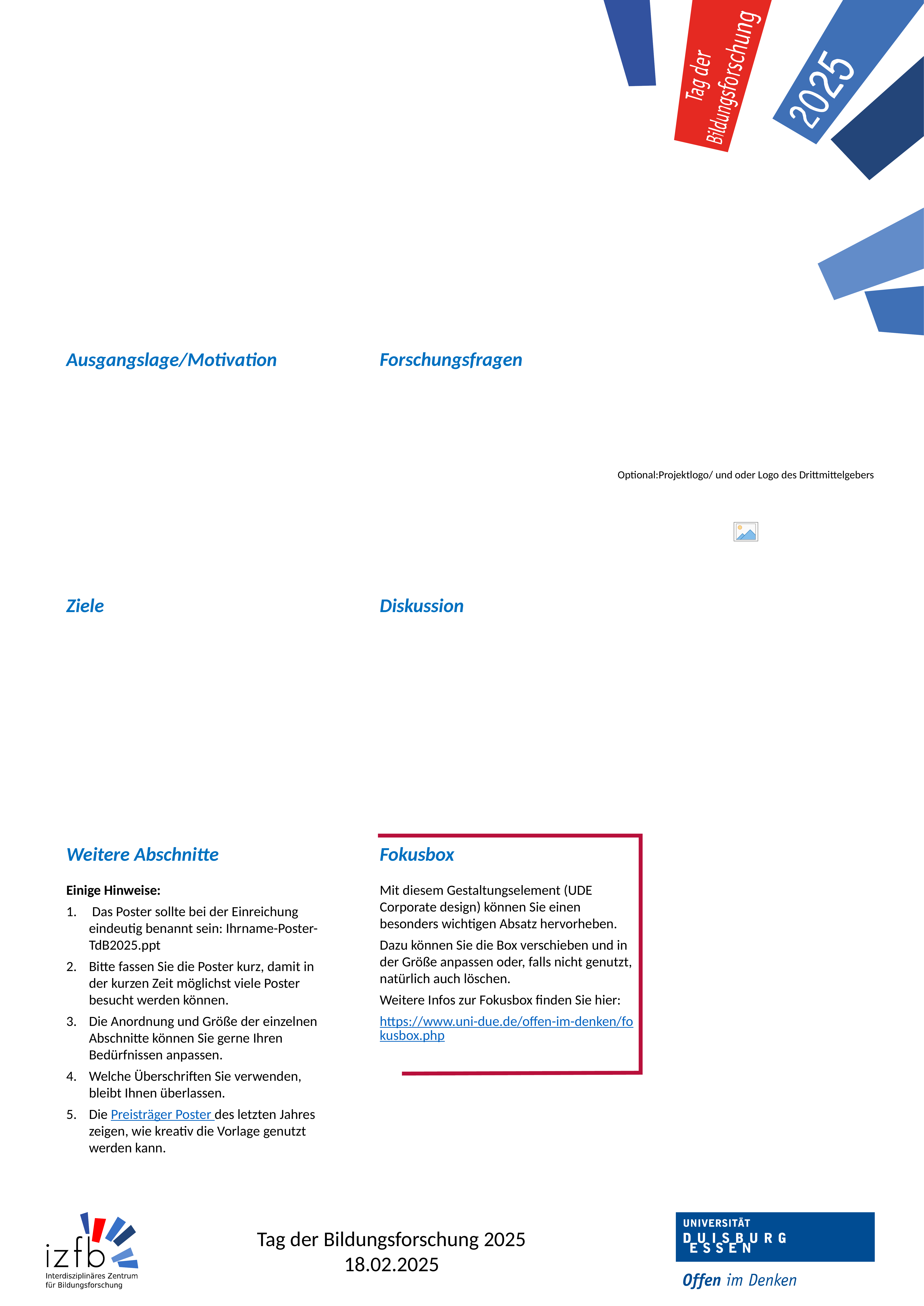

#

Forschungsfragen

Ausgangslage/Motivation

Diskussion
Ziele

Weitere Abschnitte
Fokusbox
Einige Hinweise:
 Das Poster sollte bei der Einreichung eindeutig benannt sein: Ihrname-Poster-TdB2025.ppt
Bitte fassen Sie die Poster kurz, damit in der kurzen Zeit möglichst viele Poster besucht werden können.
Die Anordnung und Größe der einzelnen Abschnitte können Sie gerne Ihren Bedürfnissen anpassen.
Welche Überschriften Sie verwenden, bleibt Ihnen überlassen.
Die Preisträger Poster des letzten Jahres zeigen, wie kreativ die Vorlage genutzt werden kann.
Mit diesem Gestaltungselement (UDE Corporate design) können Sie einen besonders wichtigen Absatz hervorheben.
Dazu können Sie die Box verschieben und in der Größe anpassen oder, falls nicht genutzt, natürlich auch löschen.
Weitere Infos zur Fokusbox finden Sie hier:
https://www.uni-due.de/offen-im-denken/fokusbox.php